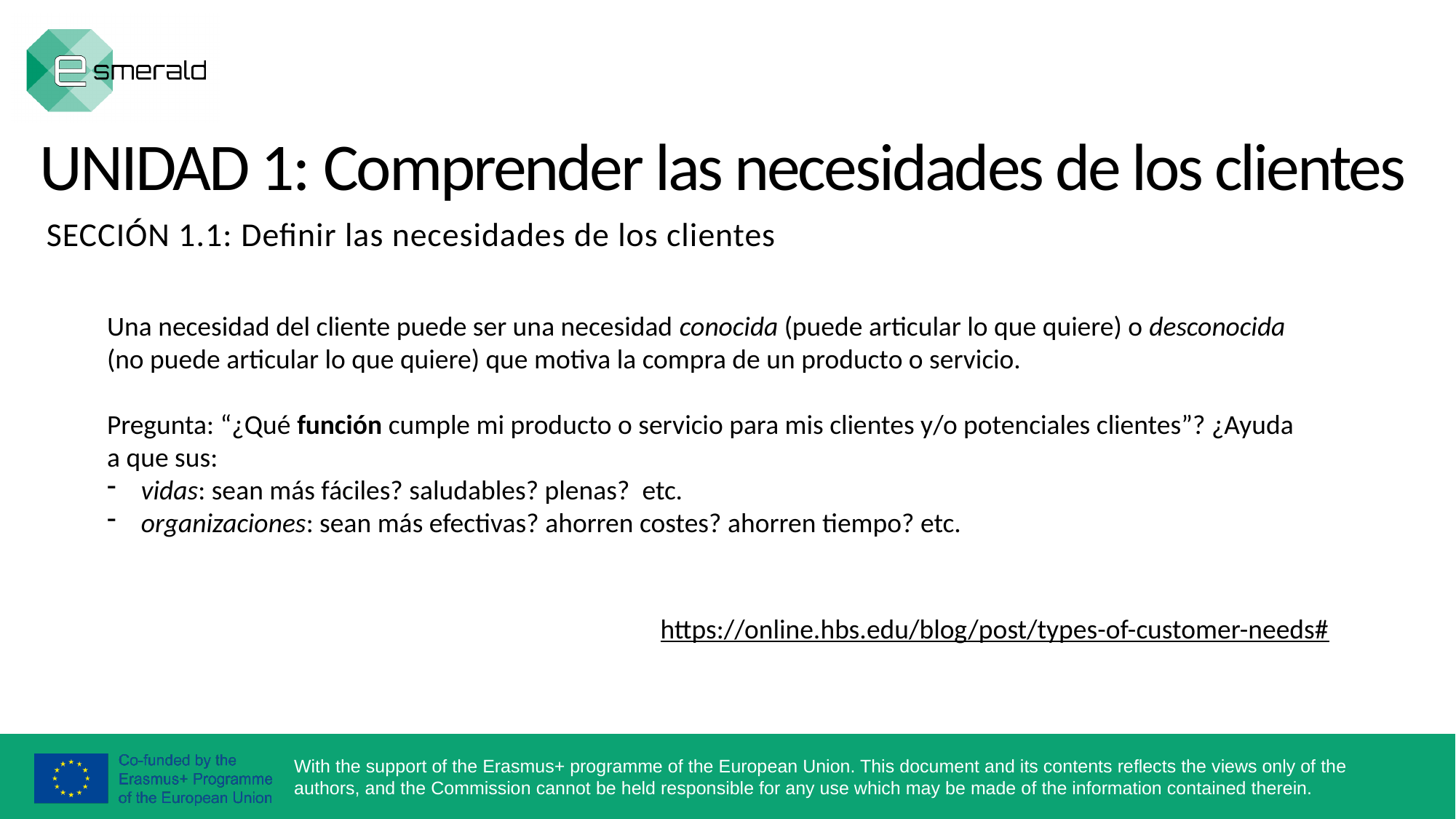

UNIDAD 1: Comprender las necesidades de los clientes
SECCIÓN 1.1: Definir las necesidades de los clientes
Una necesidad del cliente puede ser una necesidad conocida (puede articular lo que quiere) o desconocida (no puede articular lo que quiere) que motiva la compra de un producto o servicio.

Pregunta: “¿Qué función cumple mi producto o servicio para mis clientes y/o potenciales clientes”? ¿Ayuda a que sus:
vidas: sean más fáciles? saludables? plenas?  etc.
organizaciones: sean más efectivas? ahorren costes? ahorren tiempo? etc.
https://online.hbs.edu/blog/post/types-of-customer-needs#